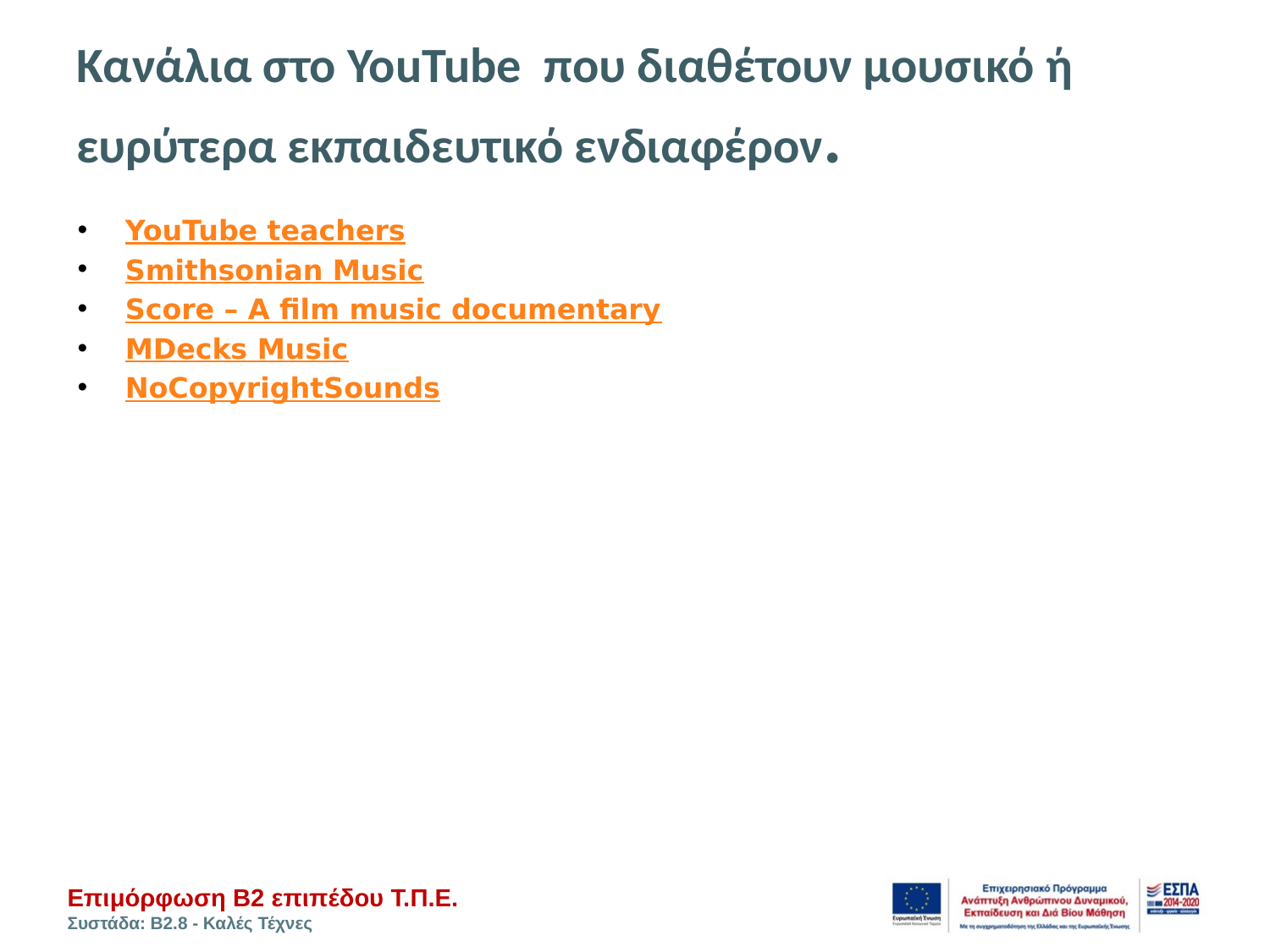

# Κανάλια στο YouTube  που διαθέτουν μουσικό ή ευρύτερα εκπαιδευτικό ενδιαφέρον.
YouTube teachers
Smithsonian Music
Score – A film music documentary
MDecks Music
NoCopyrightSounds